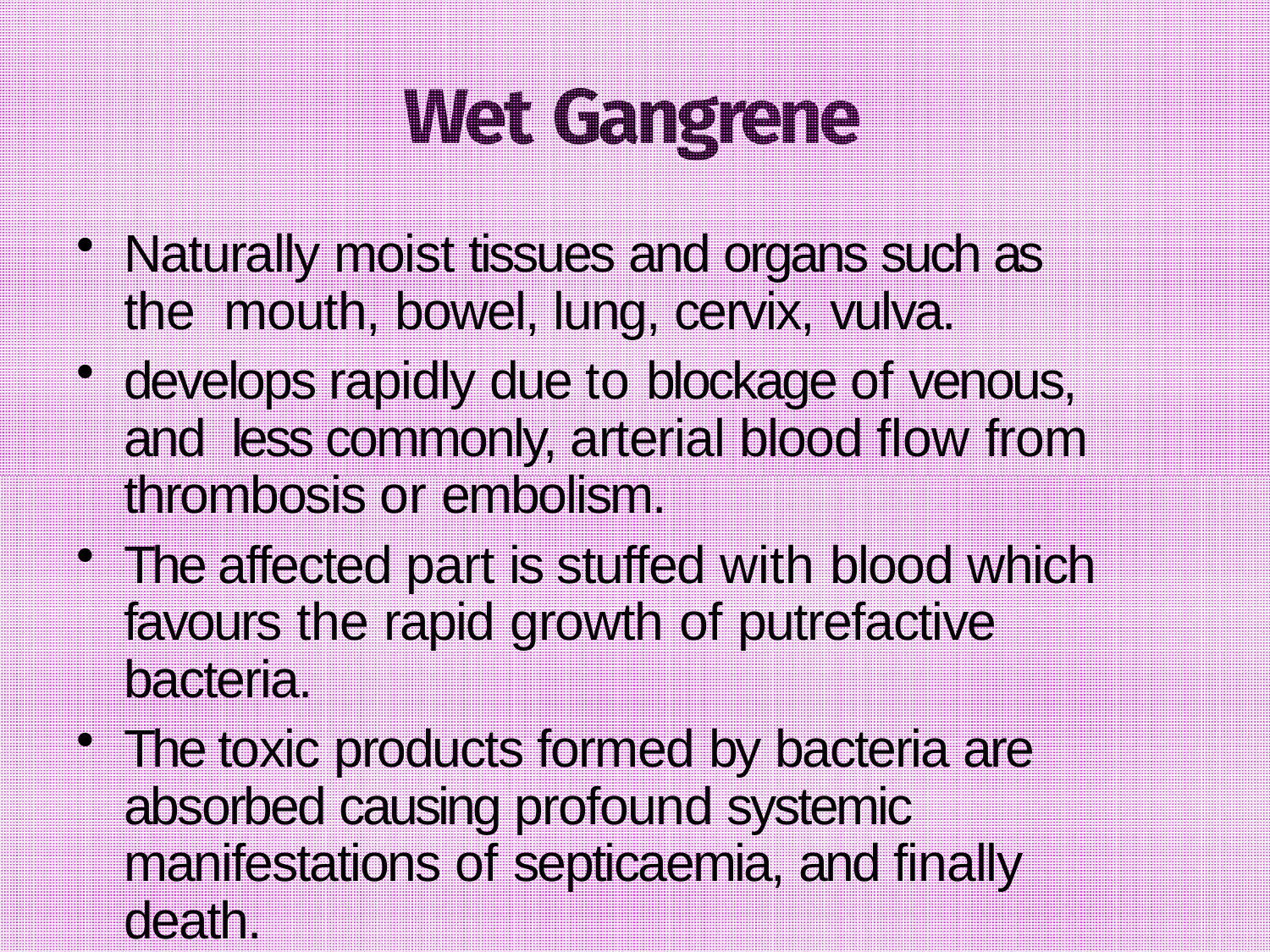

# Wet Gangrene
Naturally moist tissues and organs such as the  mouth, bowel, lung, cervix, vulva.
develops rapidly due to blockage of venous, and  less commonly, arterial blood flow from  thrombosis or embolism.
The affected part is stuffed with blood which  favours the rapid growth of putrefactive bacteria.
The toxic products formed by bacteria are  absorbed causing profound systemic  manifestations of septicaemia, and finally death.